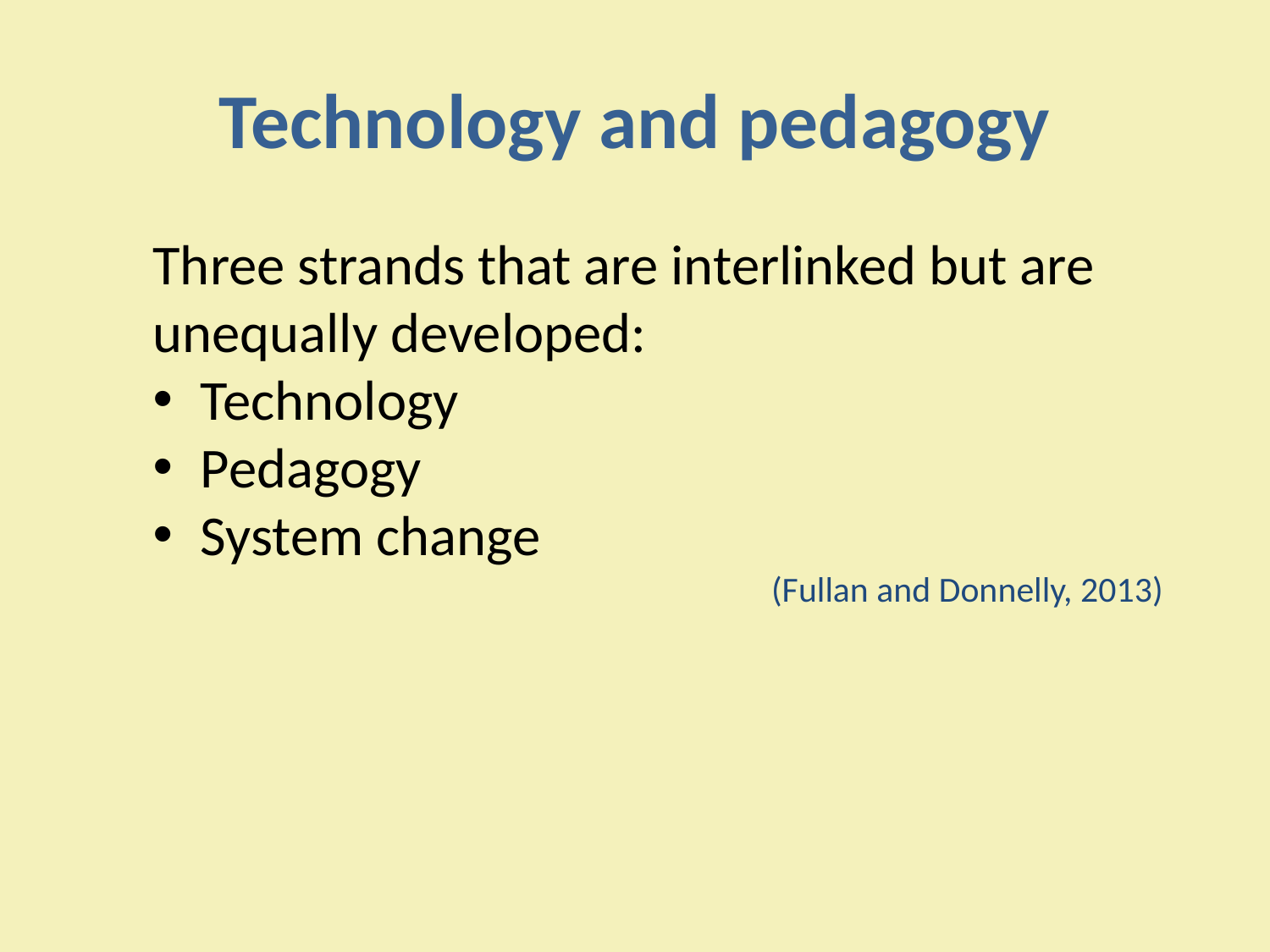

# Technology and pedagogy
Three strands that are interlinked but are unequally developed:
Technology
Pedagogy
System change
(Fullan and Donnelly, 2013)